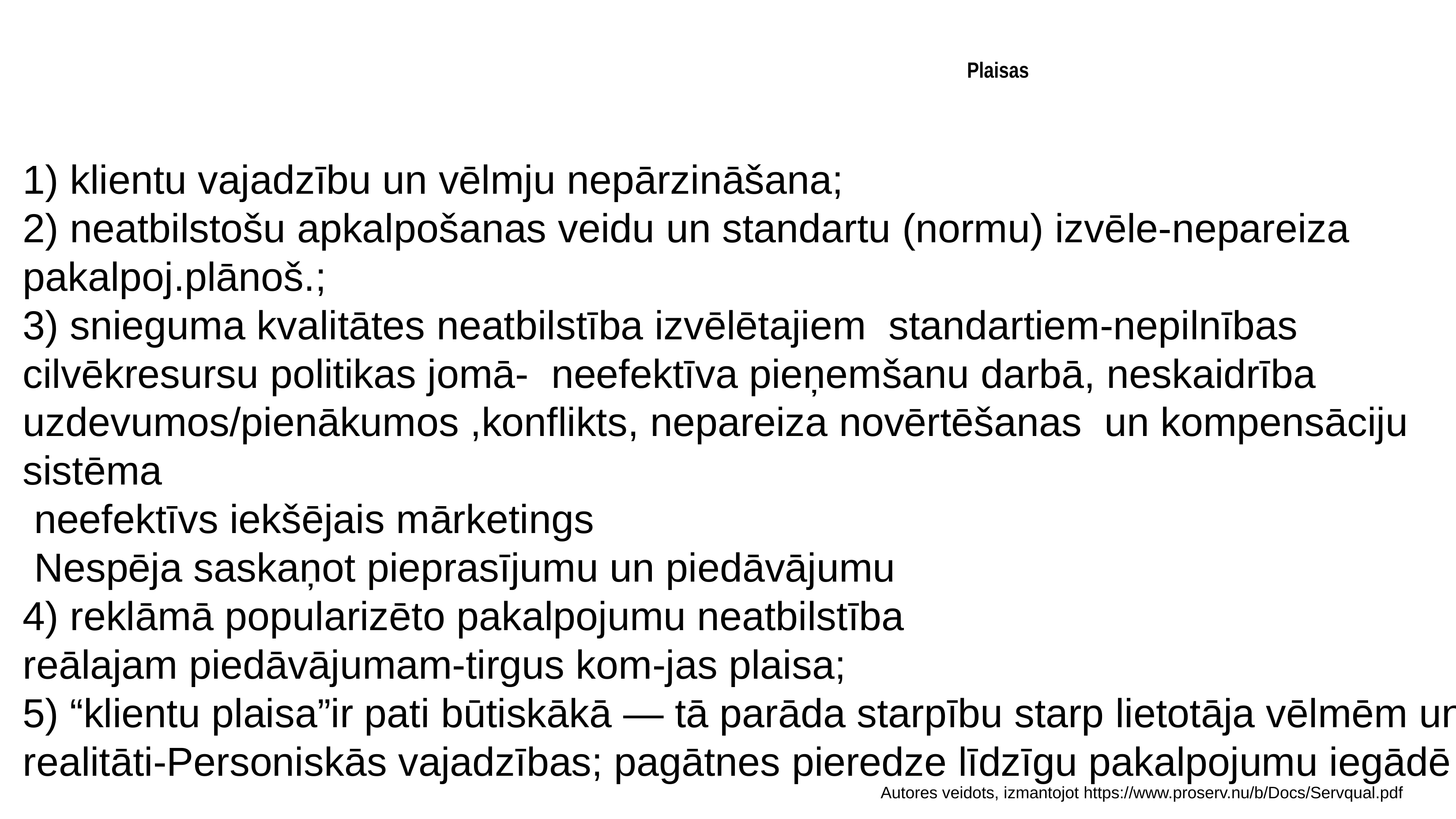

# Plaisas
1) klientu vajadzību un vēlmju nepārzināšana;
2) neatbilstošu apkalpošanas veidu un standartu (normu) izvēle-nepareiza pakalpoj.plānoš.;
3) snieguma kvalitātes neatbilstība izvēlētajiem  standartiem-nepilnības cilvēkresursu politikas jomā-  neefektīva pieņemšanu darbā, neskaidrība uzdevumos/pienākumos ,konflikts, nepareiza novērtēšanas  un kompensāciju sistēma
 neefektīvs iekšējais mārketings
 Nespēja saskaņot pieprasījumu un piedāvājumu
4) reklāmā popularizēto pakalpojumu neatbilstība
reālajam piedāvājumam-tirgus kom-jas plaisa;
5) “klientu plaisa”ir pati būtiskākā — tā parāda starpību starp lietotāja vēlmēm un realitāti-Personiskās vajadzības; pagātnes pieredze līdzīgu pakalpojumu iegādē
.
Autores veidots, izmantojot https://www.proserv.nu/b/Docs/Servqual.pdf